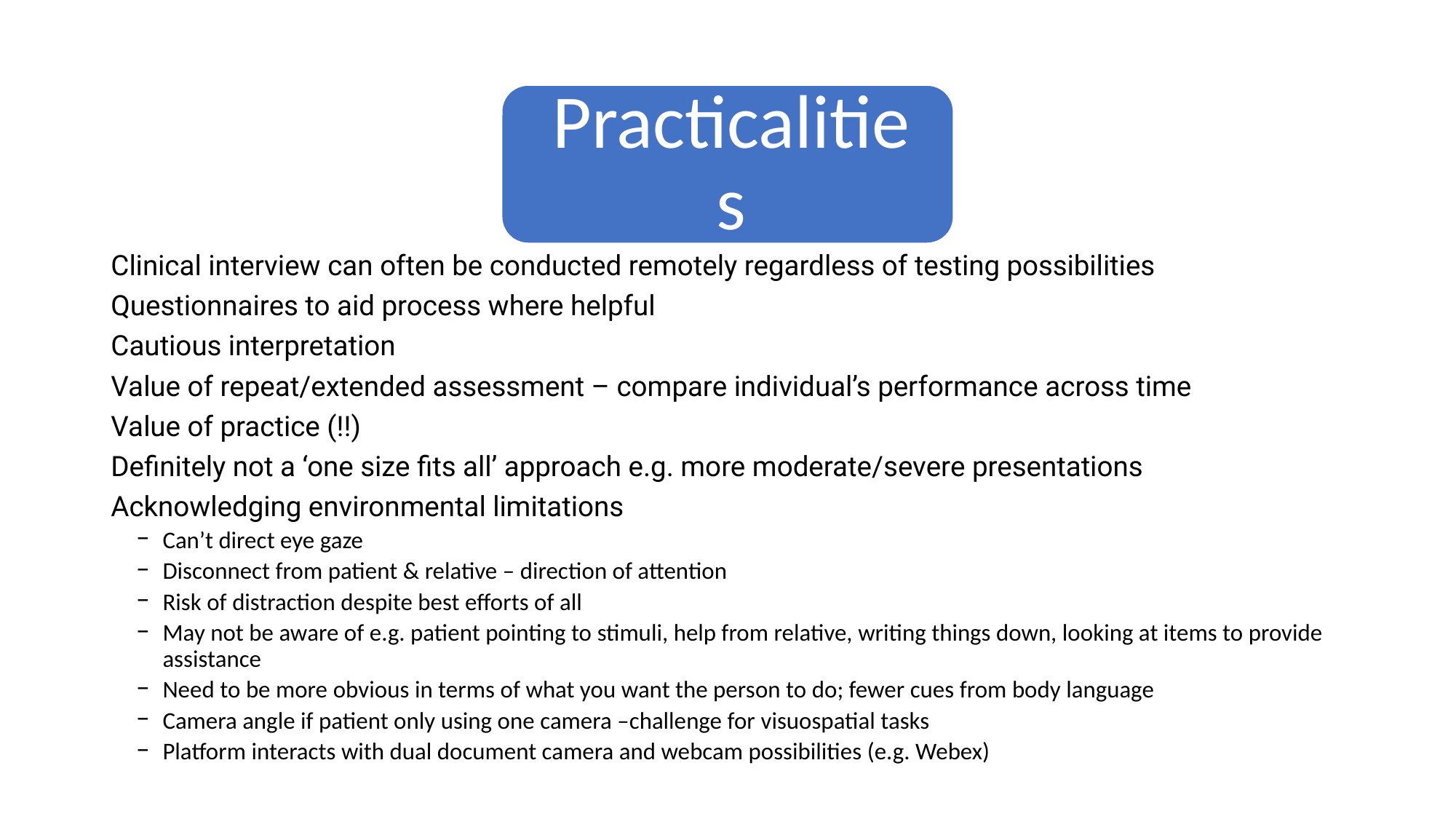

Practicalities
Clinical interview can often be conducted remotely regardless of testing possibilities
Questionnaires to aid process where helpful
Cautious interpretation
Value of repeat/extended assessment – compare individual’s performance across time
Value of practice (!!)
Definitely not a ‘one size fits all’ approach e.g. more moderate/severe presentations
Acknowledging environmental limitations
Can’t direct eye gaze
Disconnect from patient & relative – direction of attention
Risk of distraction despite best efforts of all
May not be aware of e.g. patient pointing to stimuli, help from relative, writing things down, looking at items to provide assistance
Need to be more obvious in terms of what you want the person to do; fewer cues from body language
Camera angle if patient only using one camera –challenge for visuospatial tasks
Platform interacts with dual document camera and webcam possibilities (e.g. Webex)